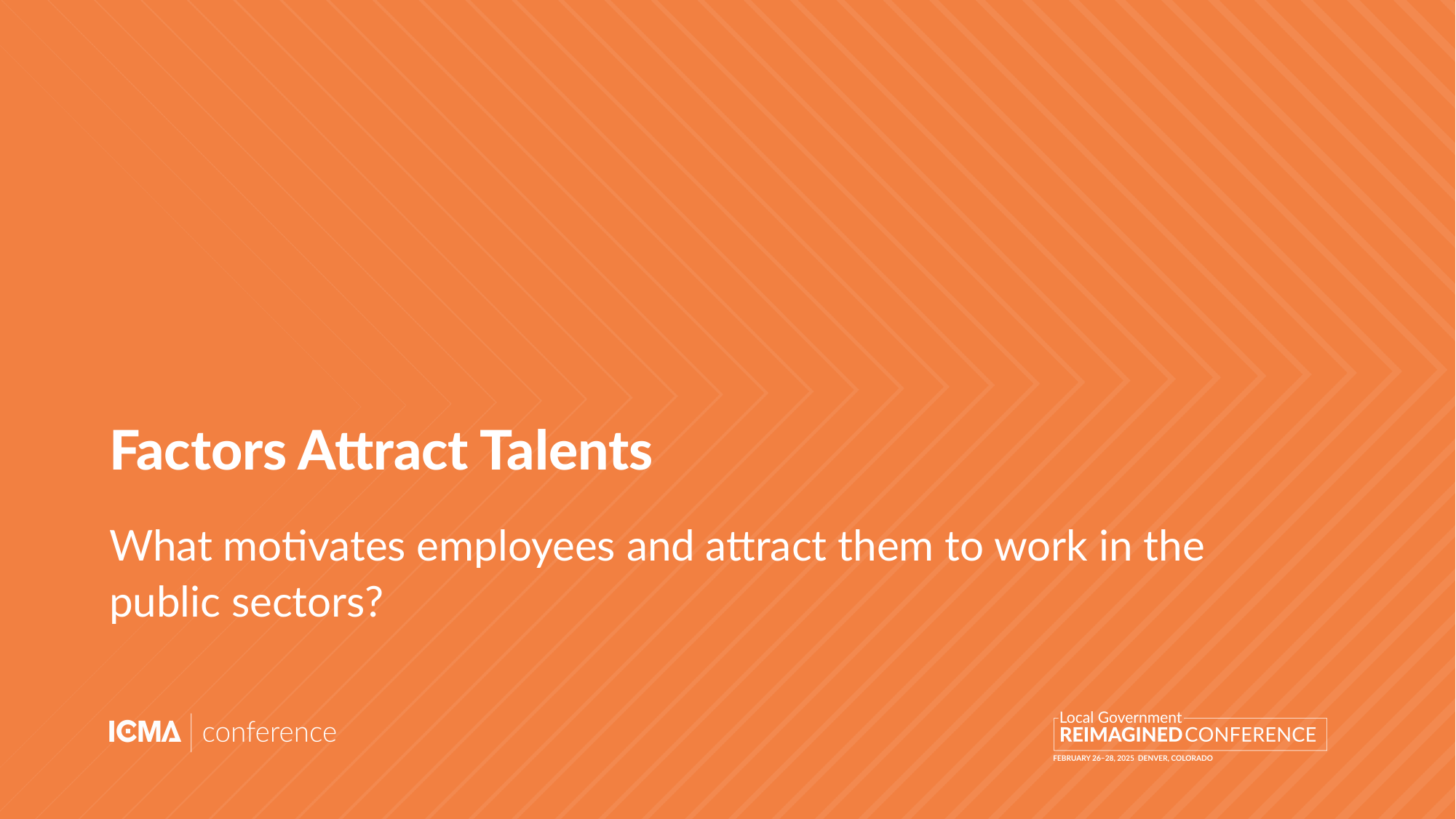

# Factors Attract Talents
What motivates employees and attract them to work in the public sectors?